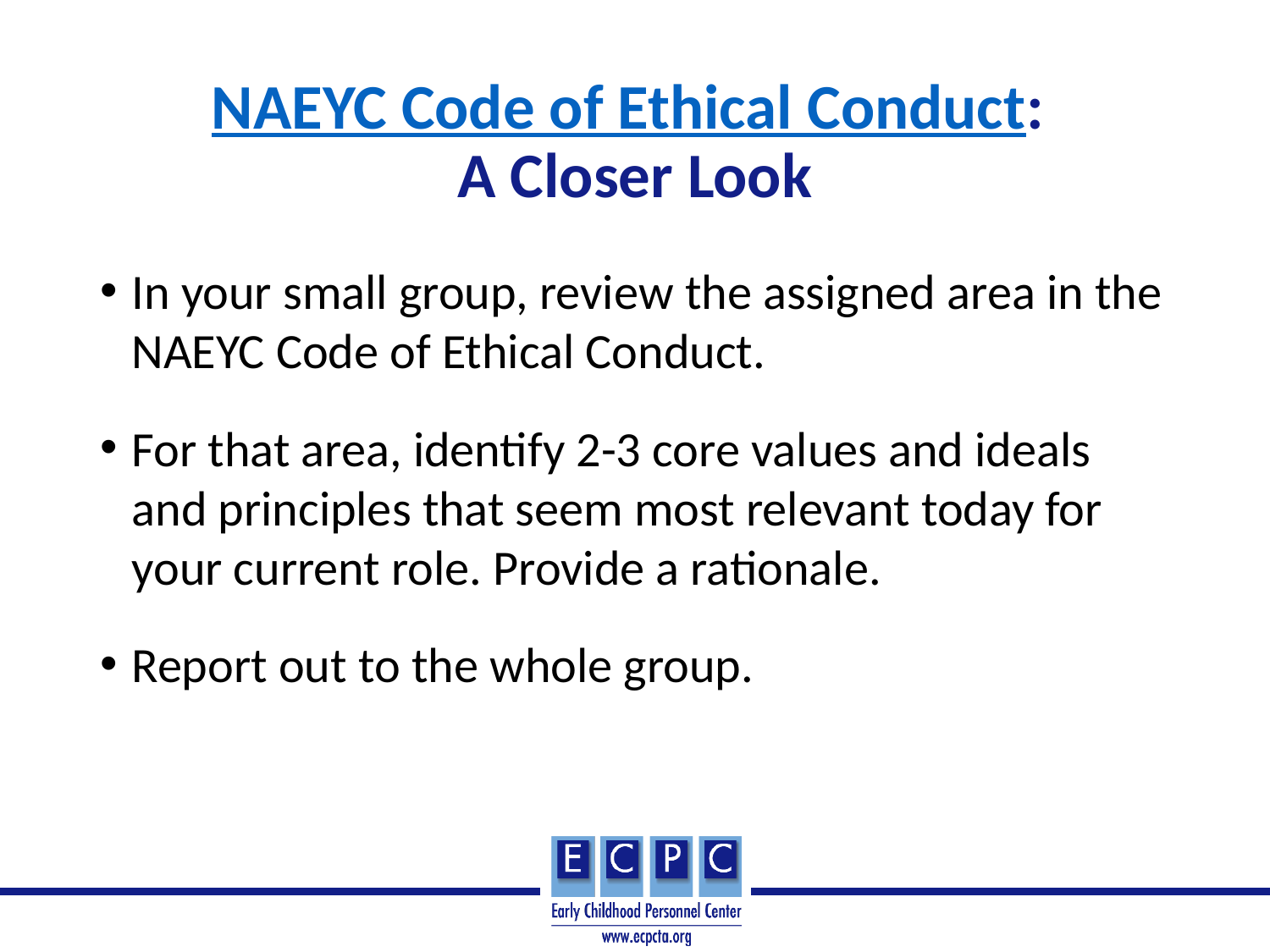

# NAEYC Code of Ethical Conduct: A Closer Look
In your small group, review the assigned area in the NAEYC Code of Ethical Conduct.
For that area, identify 2-3 core values and ideals and principles that seem most relevant today for your current role. Provide a rationale.
Report out to the whole group.